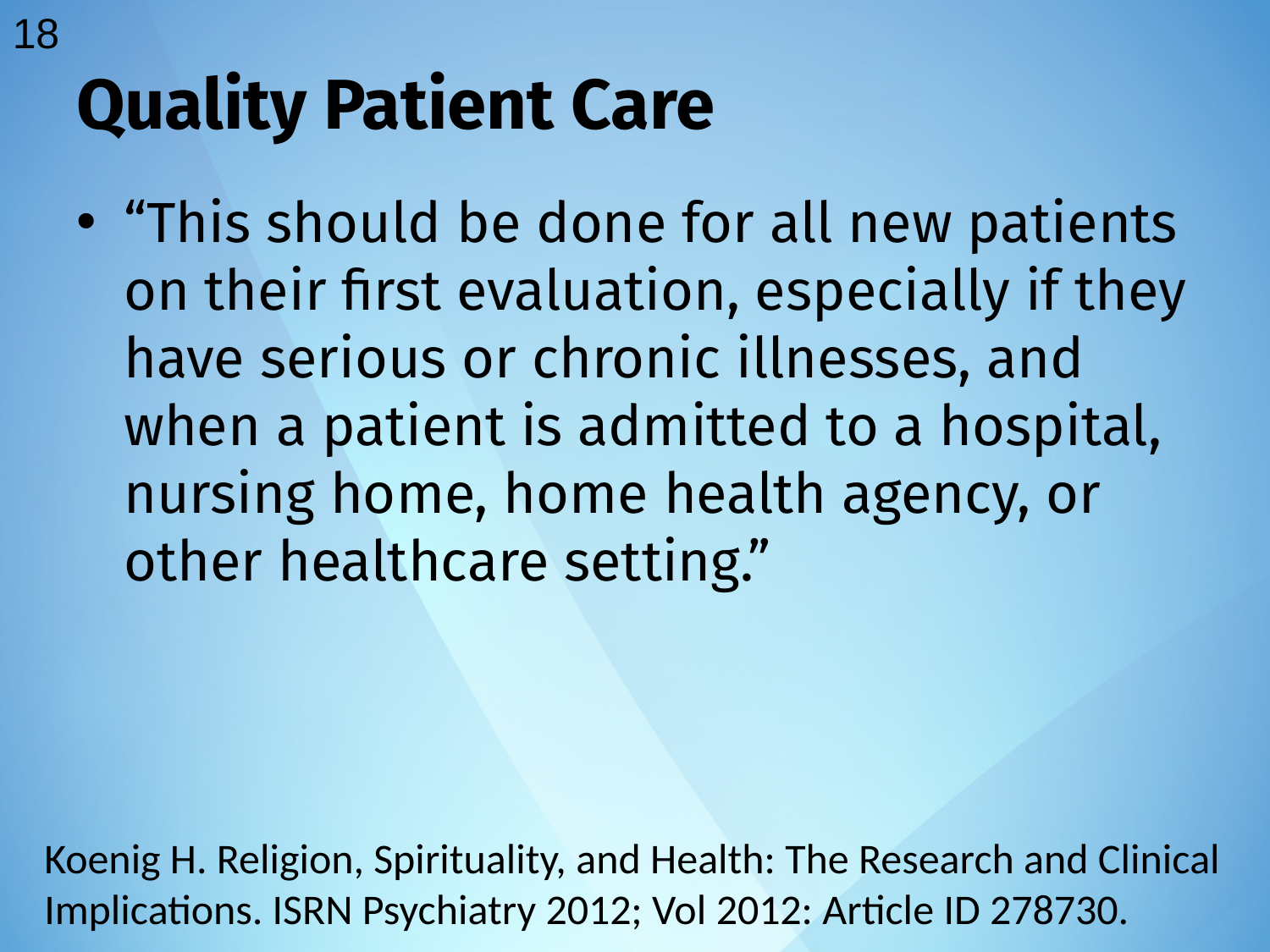

18
Quality Patient Care
“This should be done for all new patients on their first evaluation, especially if they have serious or chronic illnesses, and when a patient is admitted to a hospital, nursing home, home health agency, or other healthcare setting.”
Koenig H. Religion, Spirituality, and Health: The Research and Clinical Implications. ISRN Psychiatry 2012; Vol 2012: Article ID 278730.